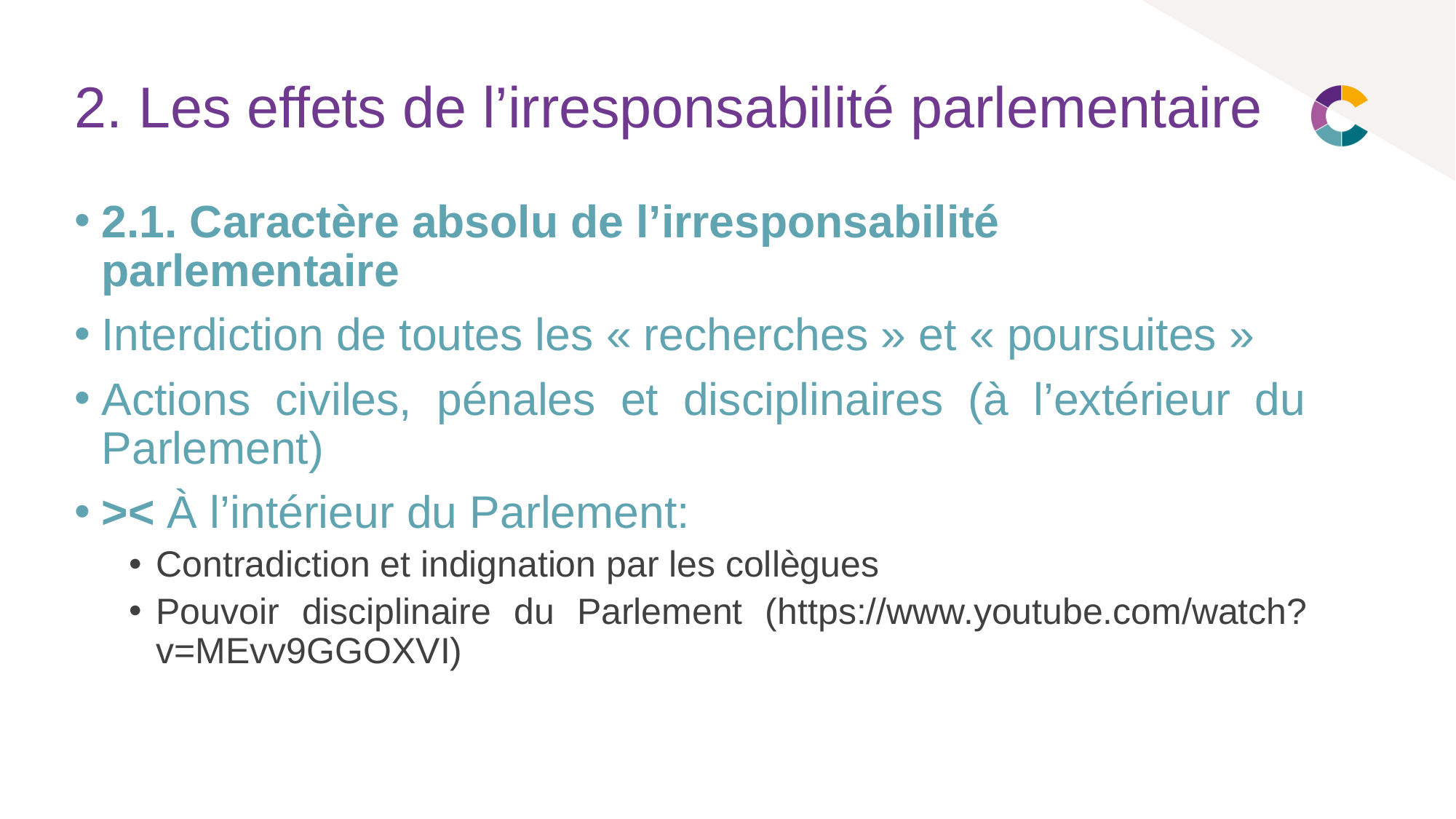

# 2. Les effets de l’irresponsabilité parlementaire
2.1. Caractère absolu de l’irresponsabilité parlementaire
Interdiction de toutes les « recherches » et « poursuites »
Actions civiles, pénales et disciplinaires (à l’extérieur du Parlement)
>< À l’intérieur du Parlement:
Contradiction et indignation par les collègues
Pouvoir disciplinaire du Parlement (https://www.youtube.com/watch?v=MEvv9GGOXVI)